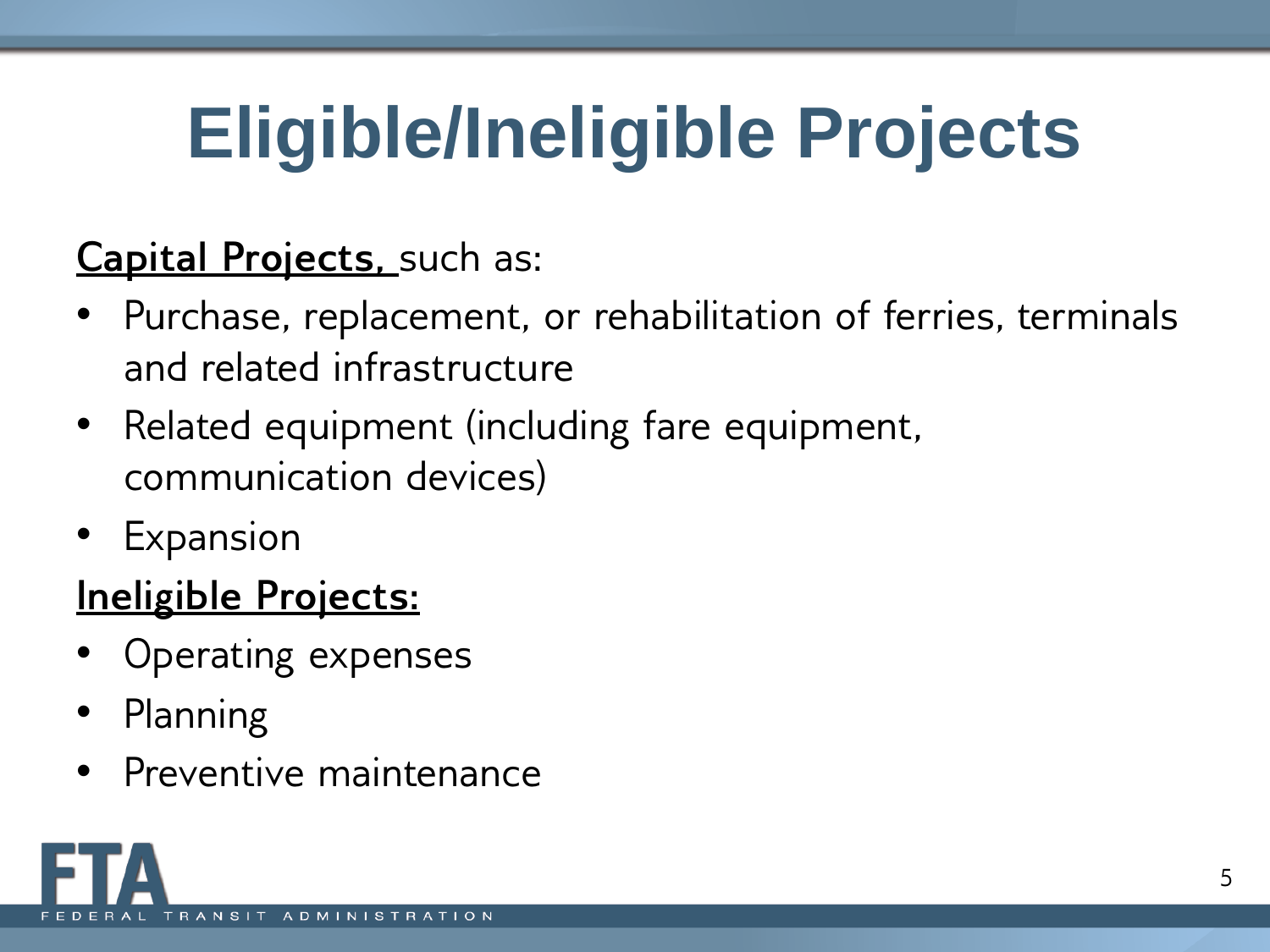

# Eligible/Ineligible Projects
Capital Projects, such as:
Purchase, replacement, or rehabilitation of ferries, terminals and related infrastructure
Related equipment (including fare equipment, communication devices)
Expansion
Ineligible Projects:
Operating expenses
Planning
Preventive maintenance